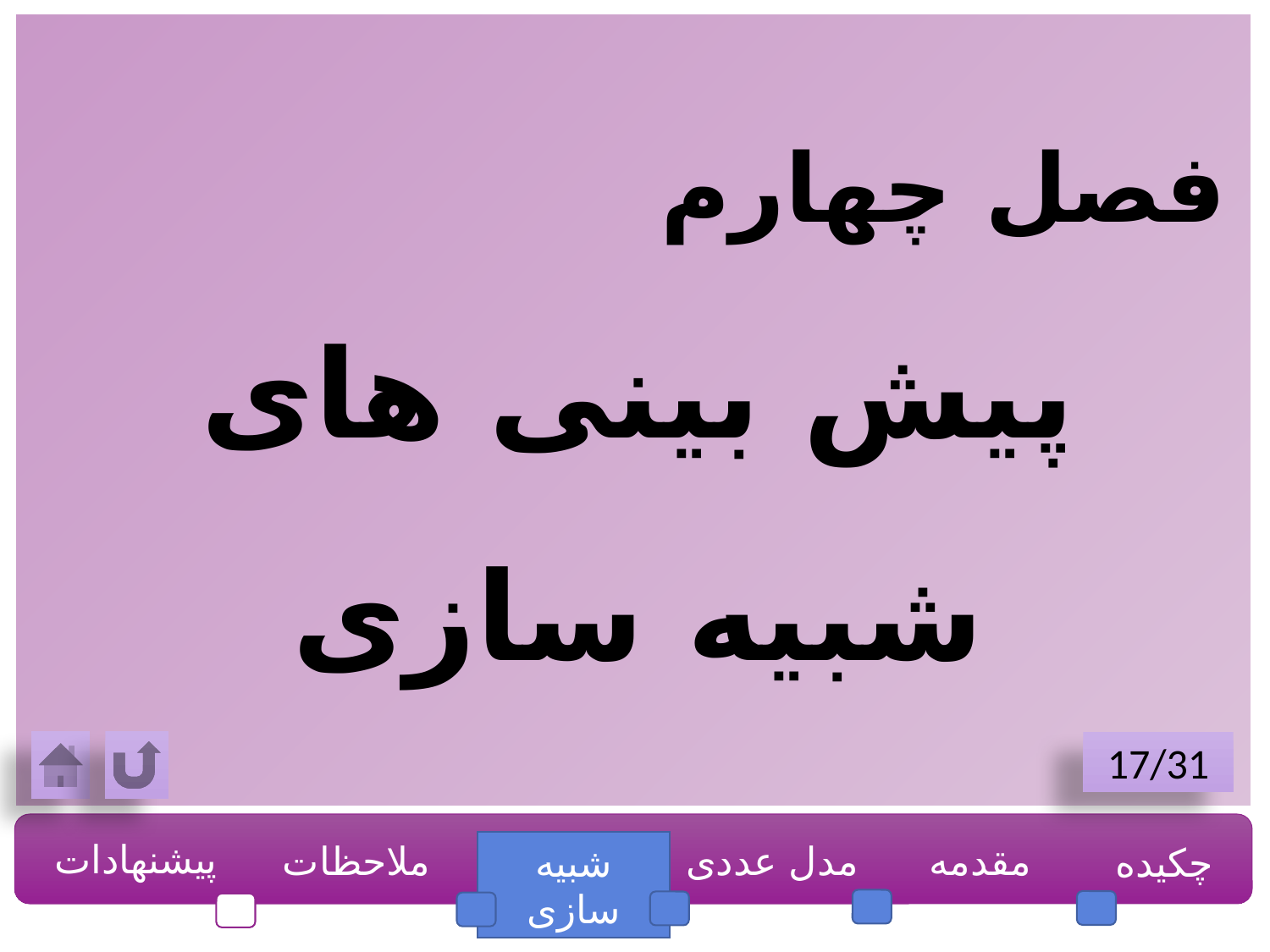

فصل چهارم
پیش بینی های شبیه سازی

17/31

پیشنهادات
ملاحظات
مدل عددی
مقدمه
چکیده
شبیه سازی